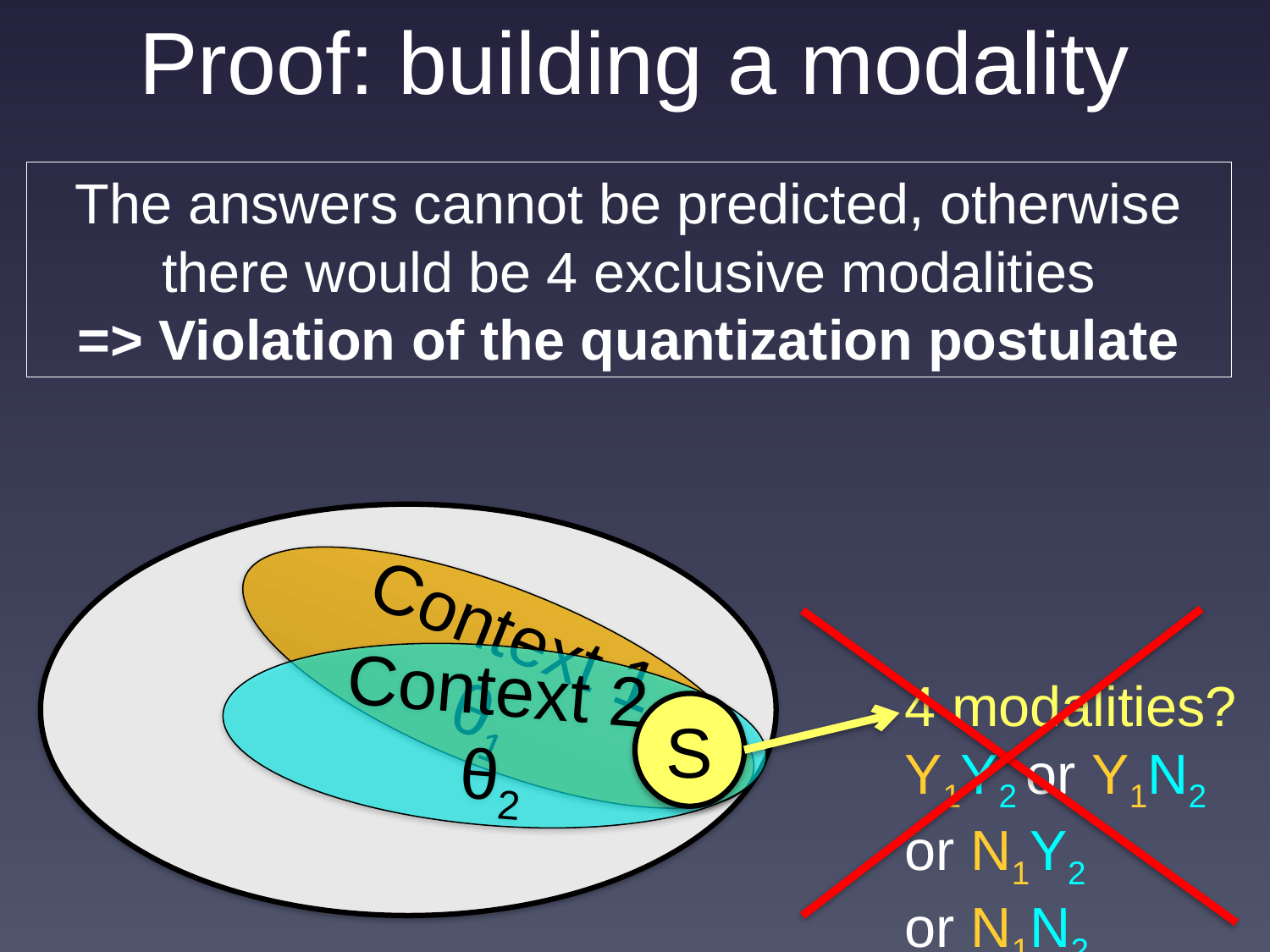

# Proof: building a modality
The answers cannot be predicted, otherwise there would be 4 exclusive modalities
=> Violation of the quantization postulate

Context 1
θ1
Context 2
θ2
4 modalities?
Y1Y2 or Y1N2
or N1Y2
or N1N2
S